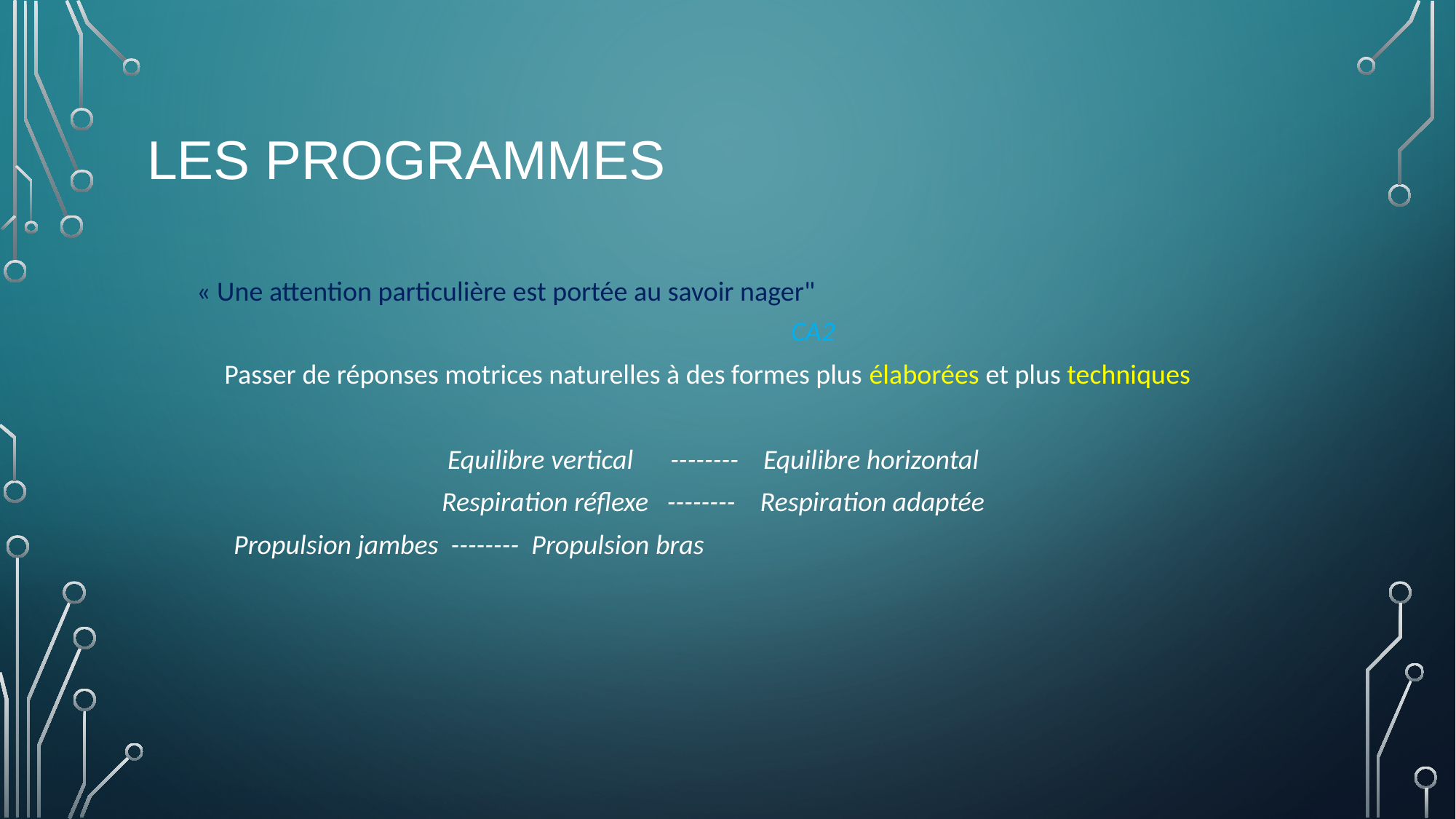

# LES PROGRAMMES

« Une attention particulière est portée au savoir nager"                                                                                             								CA2
  Passer de réponses motrices naturelles à des formes plus élaborées et plus techniques

    Equilibre vertical      --------    Equilibre horizontal
    Respiration réflexe   --------    Respiration adaptée
Propulsion jambes  --------  Propulsion bras